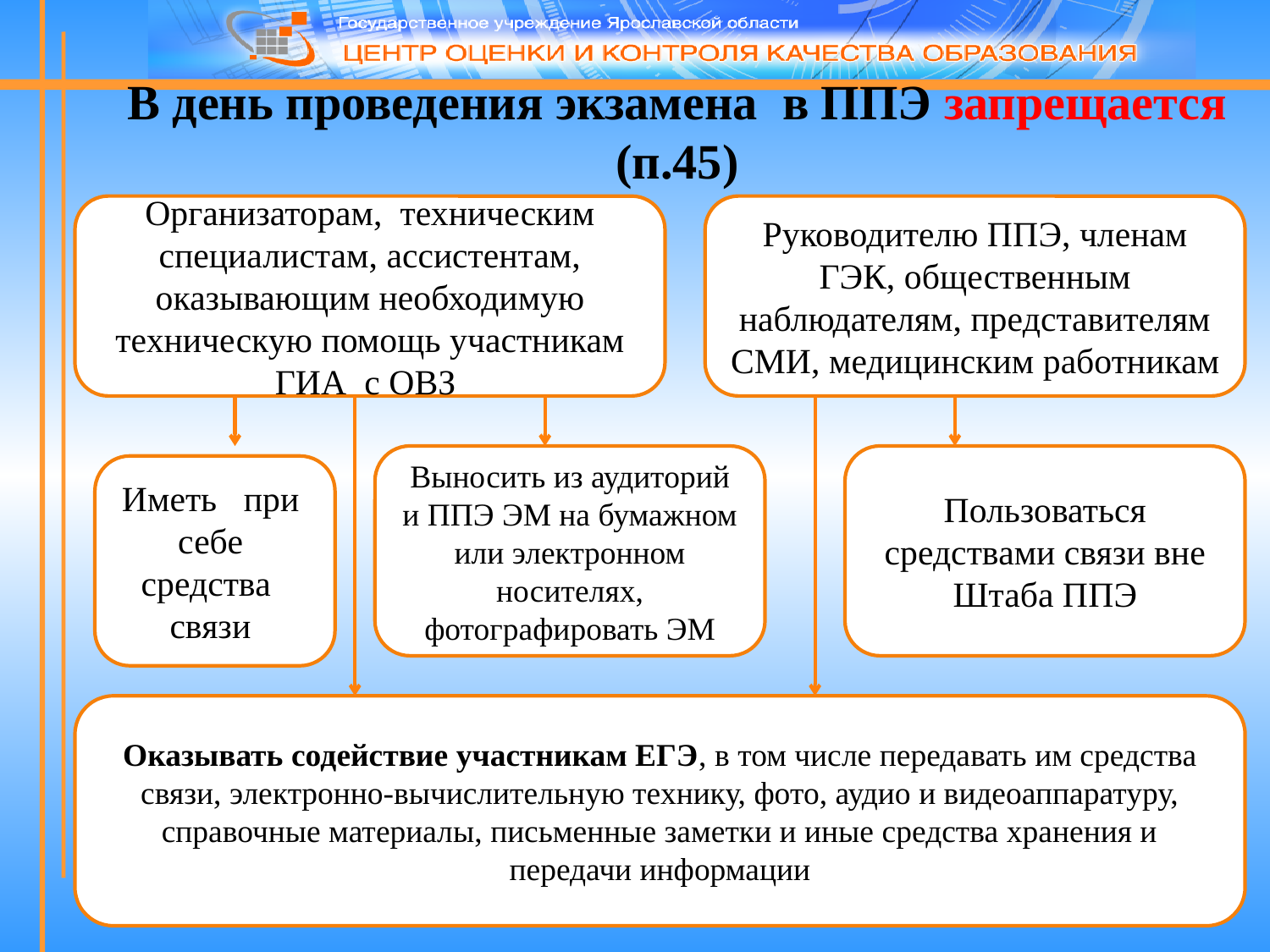

# В день проведения экзамена  в ППЭ запрещается (п.45)
Организаторам,  техническим специалистам, ассистентам, оказывающим необходимую техническую помощь участникам ГИА  с ОВЗ
Руководителю ППЭ, членам ГЭК, общественным наблюдателям, представителям СМИ, медицинским работникам
Выносить из аудиторий и ППЭ ЭМ на бумажном или электронном носителях, фотографировать ЭМ
Пользоваться средствами связи вне Штаба ППЭ
Иметь   при   себе   средства   связи
Оказывать содействие участникам ЕГЭ, в том числе передавать им средства связи, электронно-вычислительную технику, фото, аудио и видеоаппаратуру, справочные материалы, письменные заметки и иные средства хранения и передачи информации